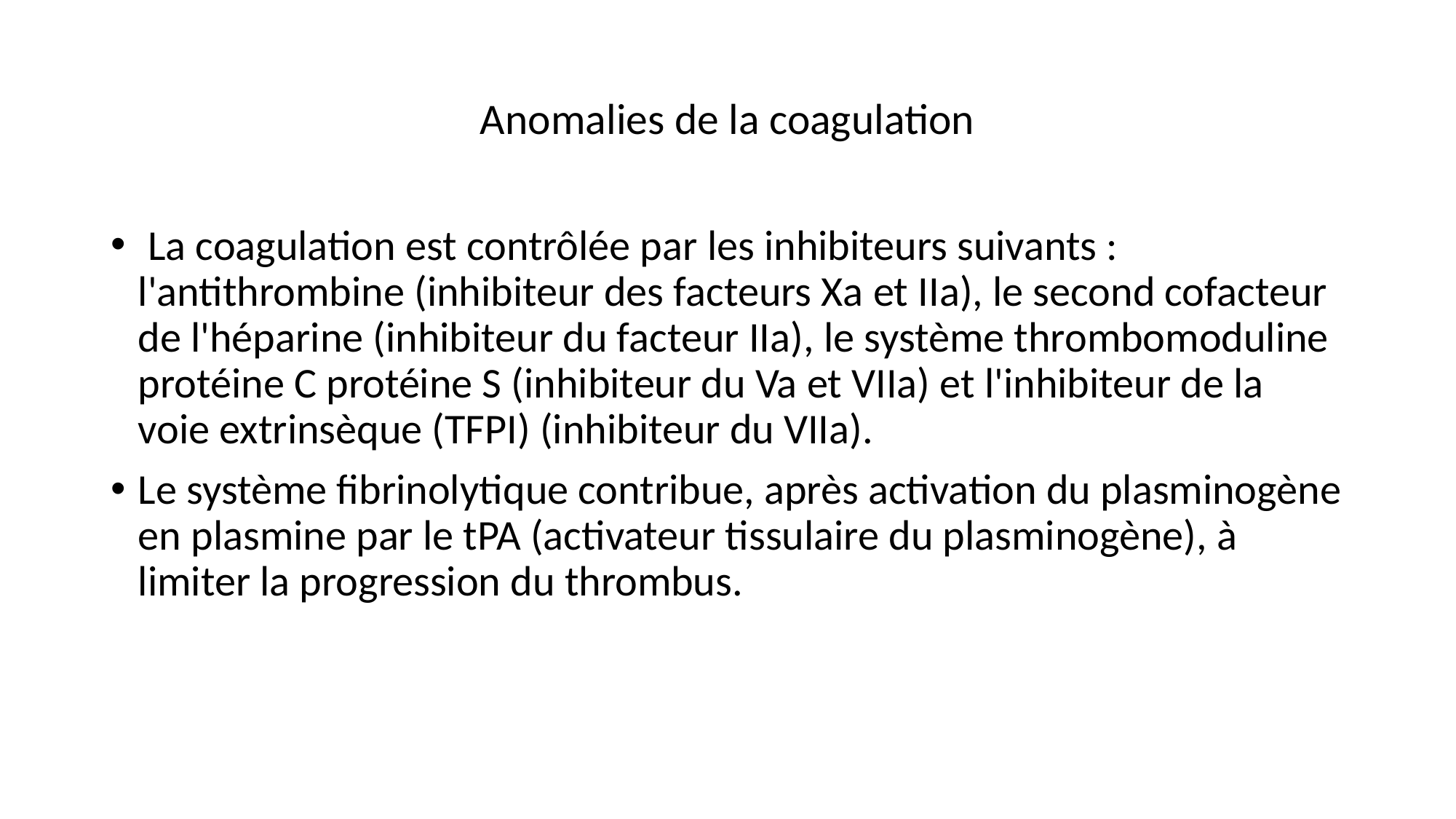

# Anomalies de la coagulation
 La coagulation est contrôlée par les inhibiteurs suivants : l'antithrombine (inhibiteur des facteurs Xa et IIa), le second cofacteur de l'héparine (inhibiteur du facteur IIa), le système thrombomoduline protéine C protéine S (inhibiteur du Va et VIIa) et l'inhibiteur de la voie extrinsèque (TFPI) (inhibiteur du VIIa).
Le système fibrinolytique contribue, après activation du plasminogène en plasmine par le tPA (activateur tissulaire du plasminogène), à limiter la progression du thrombus.